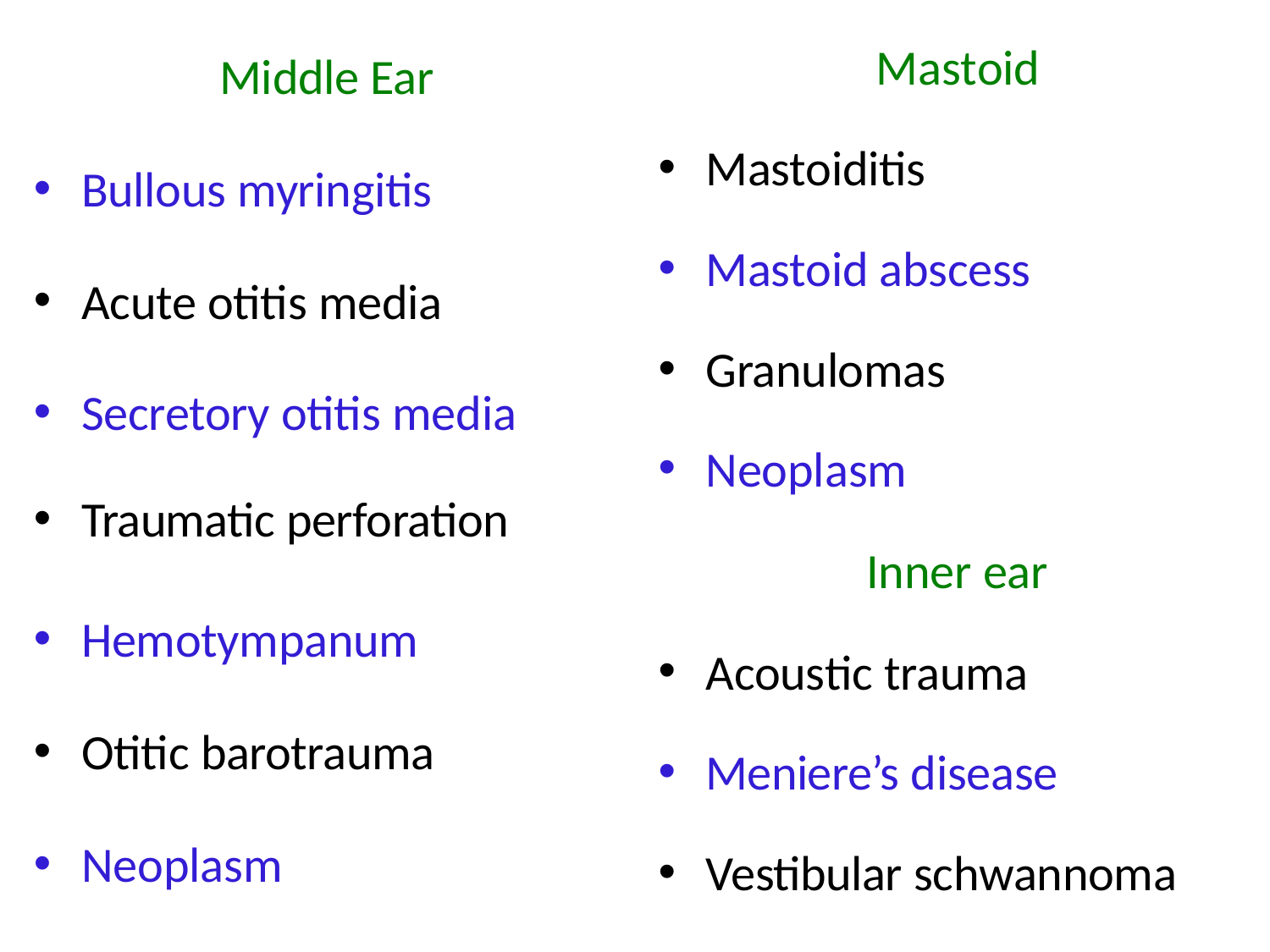

Mastoid
Middle Ear
Mastoiditis
Mastoid abscess
Granulomas
Bullous myringitis
Acute otitis media
Secretory otitis media
Neoplasm
Traumatic perforation
Inner ear
Hemotympanum
Acoustic trauma
Meniere’s disease
Vestibular schwannoma
Otitic barotrauma
Neoplasm